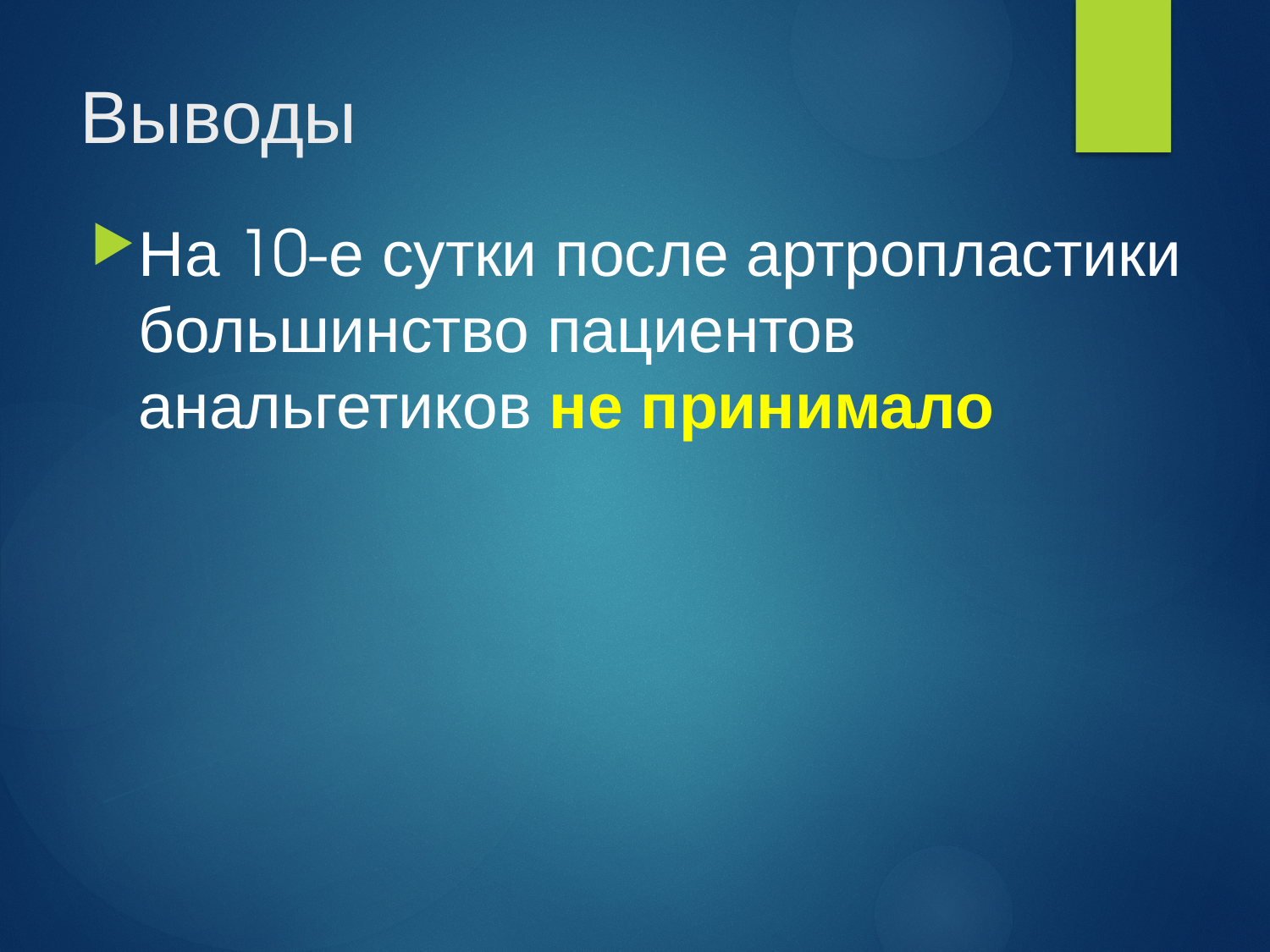

# Выводы
На 10-е сутки после артропластики большинство пациентов анальгетиков не принимало